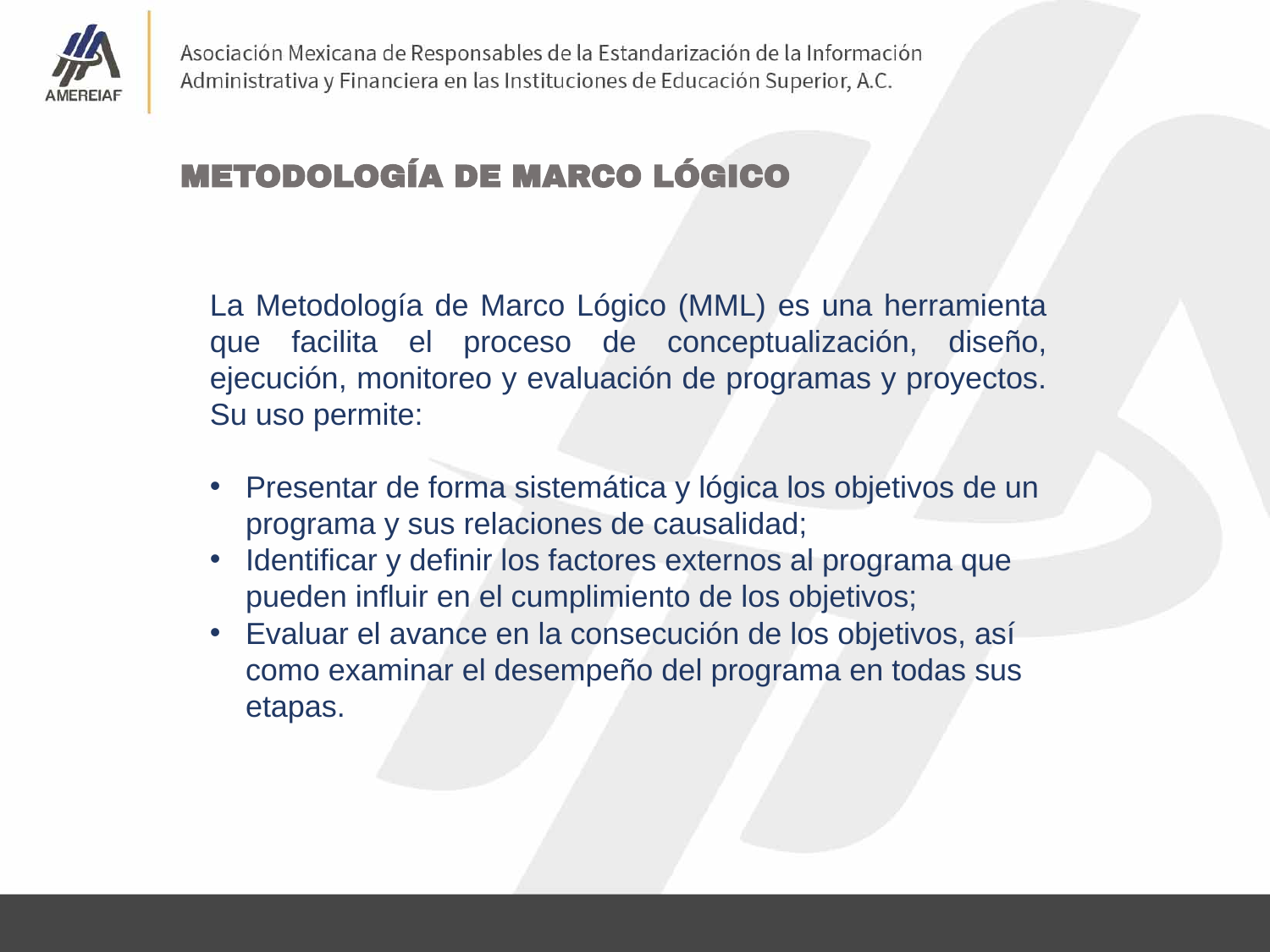

METODOLOGÍA DE MARCO LÓGICO
La Metodología de Marco Lógico (MML) es una herramienta que facilita el proceso de conceptualización, diseño, ejecución, monitoreo y evaluación de programas y proyectos. Su uso permite:

Presentar de forma sistemática y lógica los objetivos de un programa y sus relaciones de causalidad;
Identificar y definir los factores externos al programa que pueden influir en el cumplimiento de los  objetivos;
Evaluar el avance en la consecución de los objetivos, así como examinar el desempeño del programa en todas sus etapas.